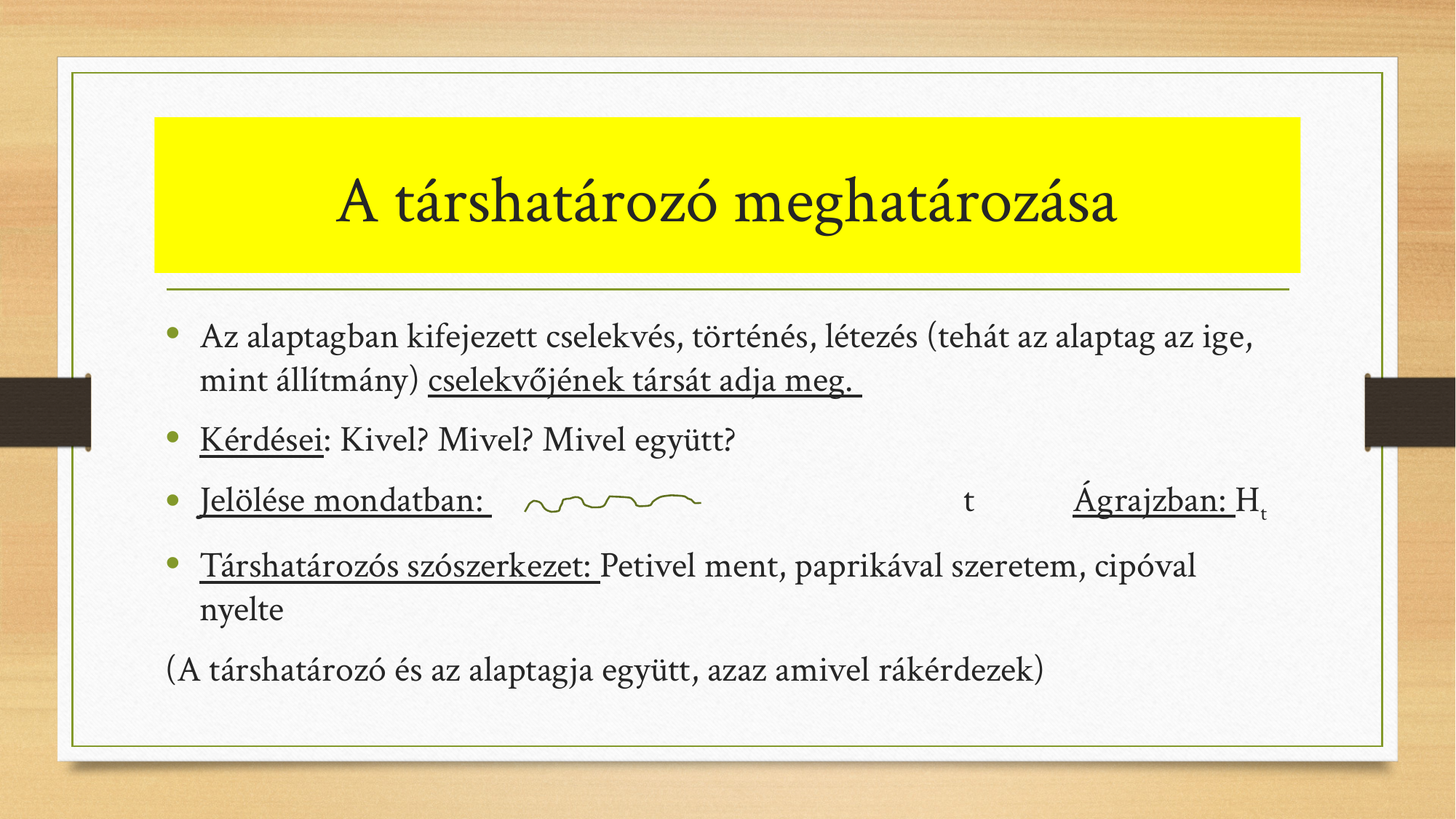

# A társhatározó meghatározása
Az alaptagban kifejezett cselekvés, történés, létezés (tehát az alaptag az ige, mint állítmány) cselekvőjének társát adja meg.
Kérdései: Kivel? Mivel? Mivel együtt?
Jelölése mondatban: 					t	Ágrajzban: Ht
Társhatározós szószerkezet: Petivel ment, paprikával szeretem, cipóval nyelte
(A társhatározó és az alaptagja együtt, azaz amivel rákérdezek)